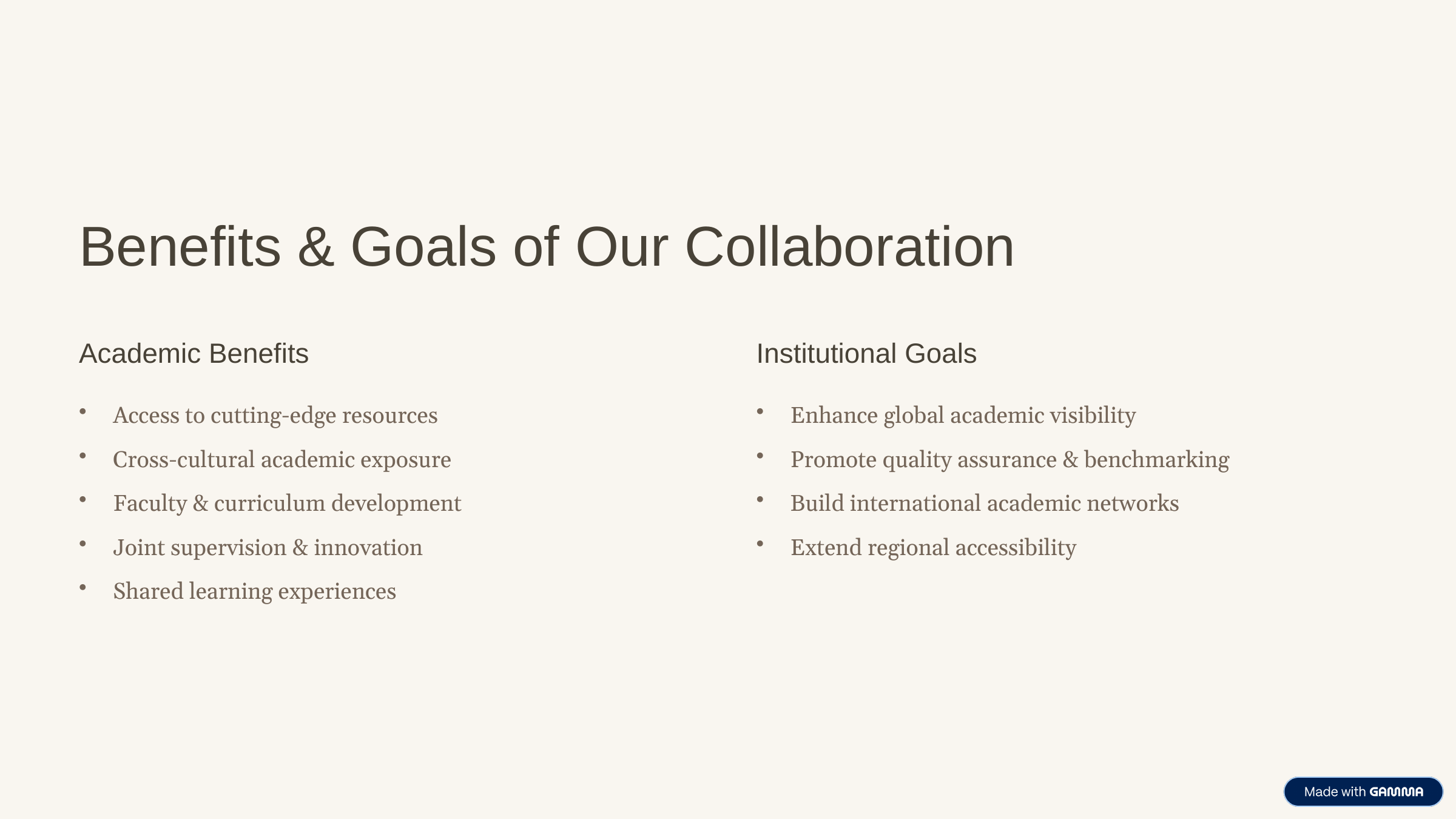

Benefits & Goals of Our Collaboration
Academic Benefits
Institutional Goals
Access to cutting-edge resources
Enhance global academic visibility
Cross-cultural academic exposure
Promote quality assurance & benchmarking
Faculty & curriculum development
Build international academic networks
Joint supervision & innovation
Extend regional accessibility
Shared learning experiences